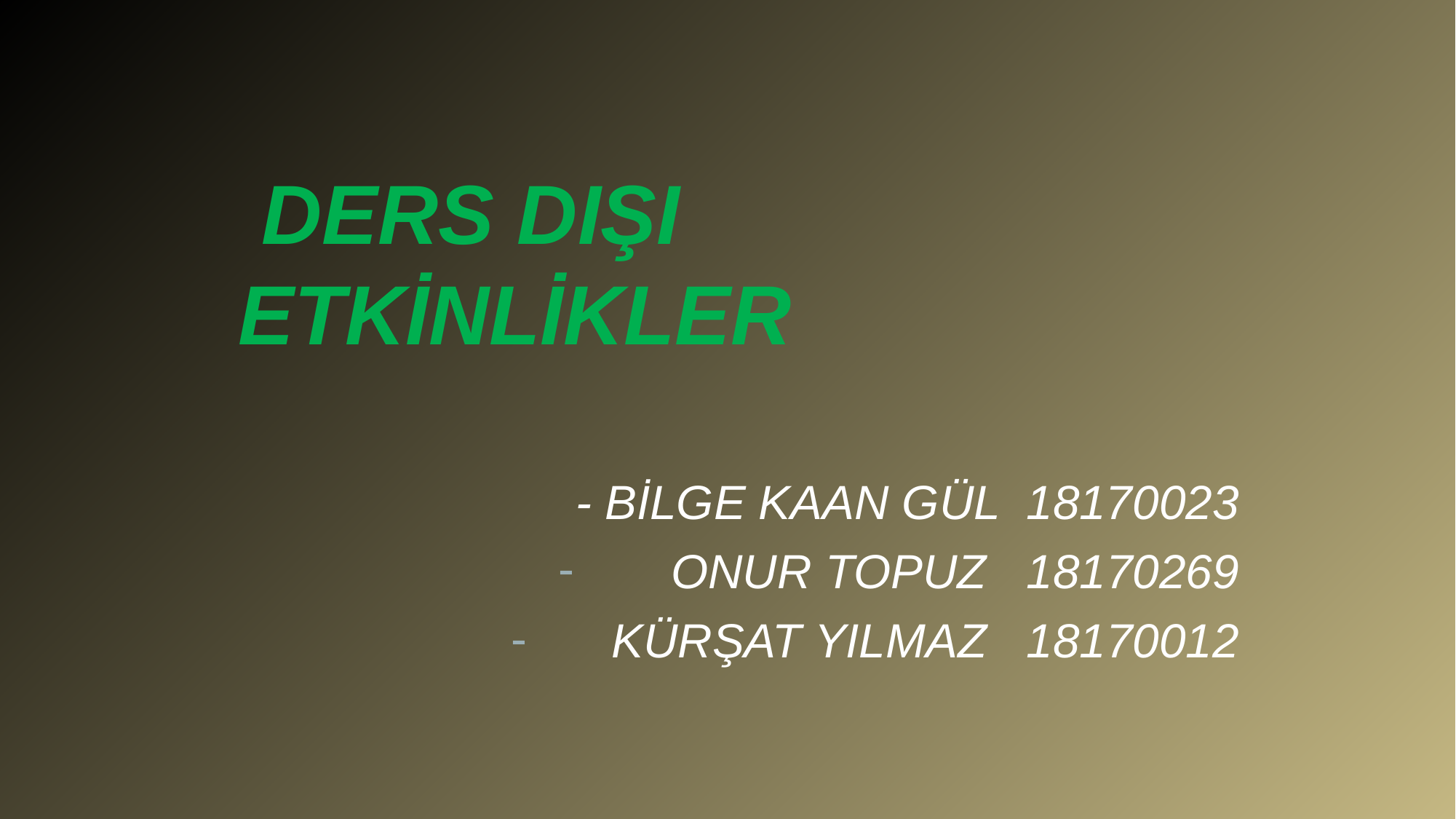

DERS DIŞI ETKİNLİKLER

- BİLGE KAAN GÜL  18170023
ONUR TOPUZ   18170269
KÜRŞAT YILMAZ   18170012